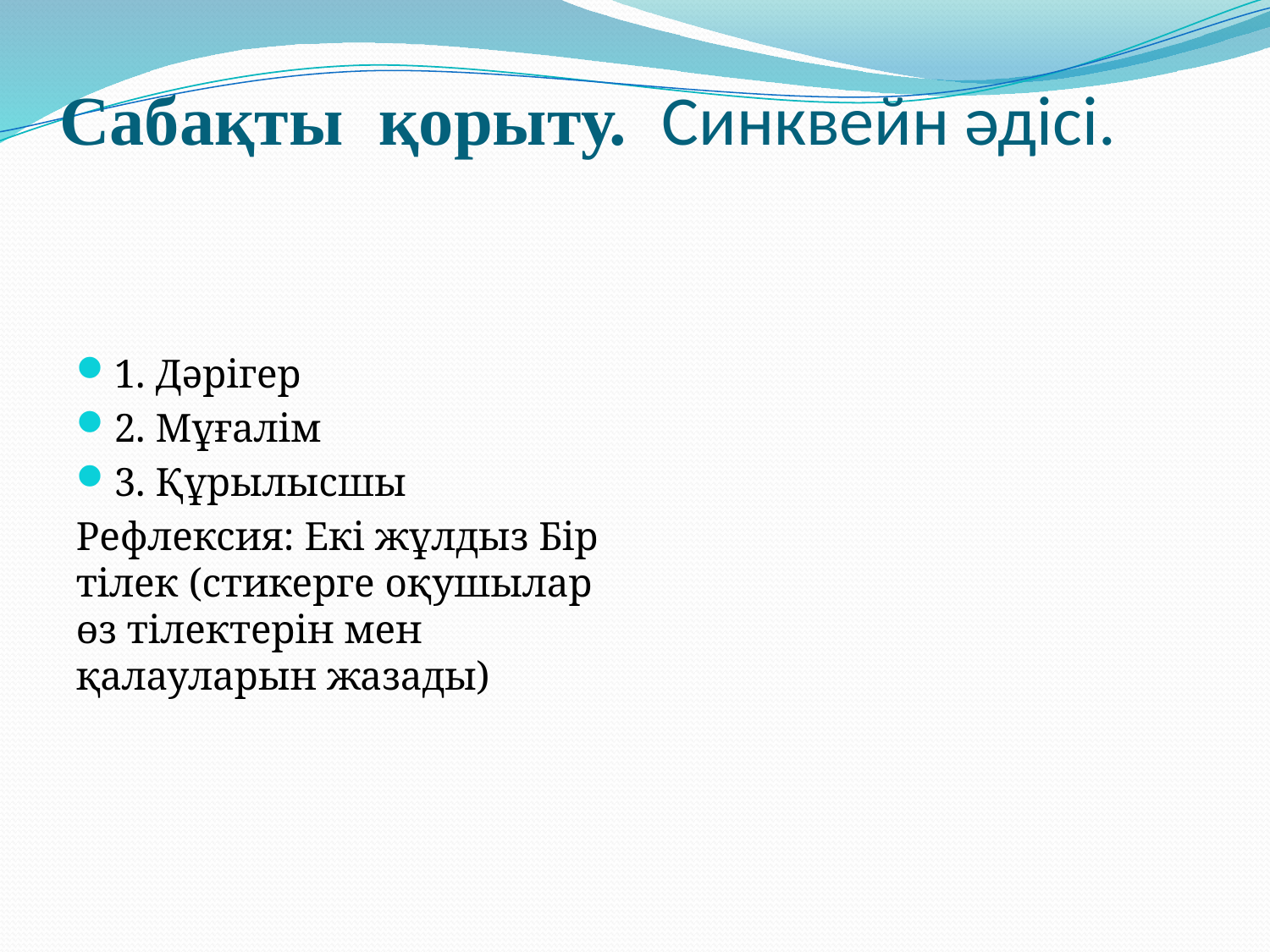

# Сабақты  қорыту.  Синквейн әдісі.
1. Дәрігер
2. Мұғалім
3. Құрылысшы
Рефлексия: Екі жұлдыз Бір тілек (стикерге оқушылар өз тілектерін мен қалауларын жазады)